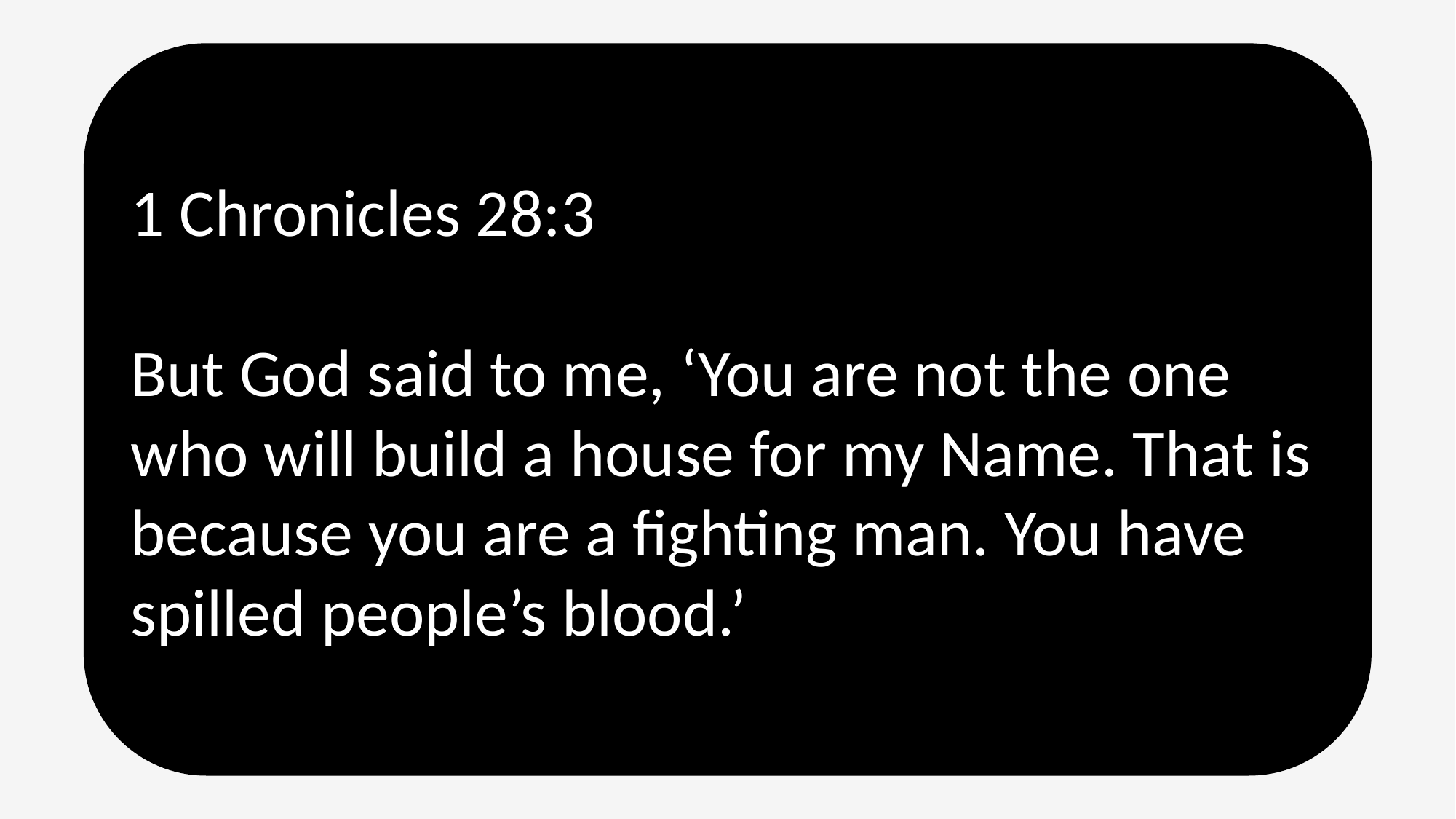

1 Chronicles 28:3

But God said to me, ‘You are not the one who will build a house for my Name. That is because you are a fighting man. You have spilled people’s blood.’